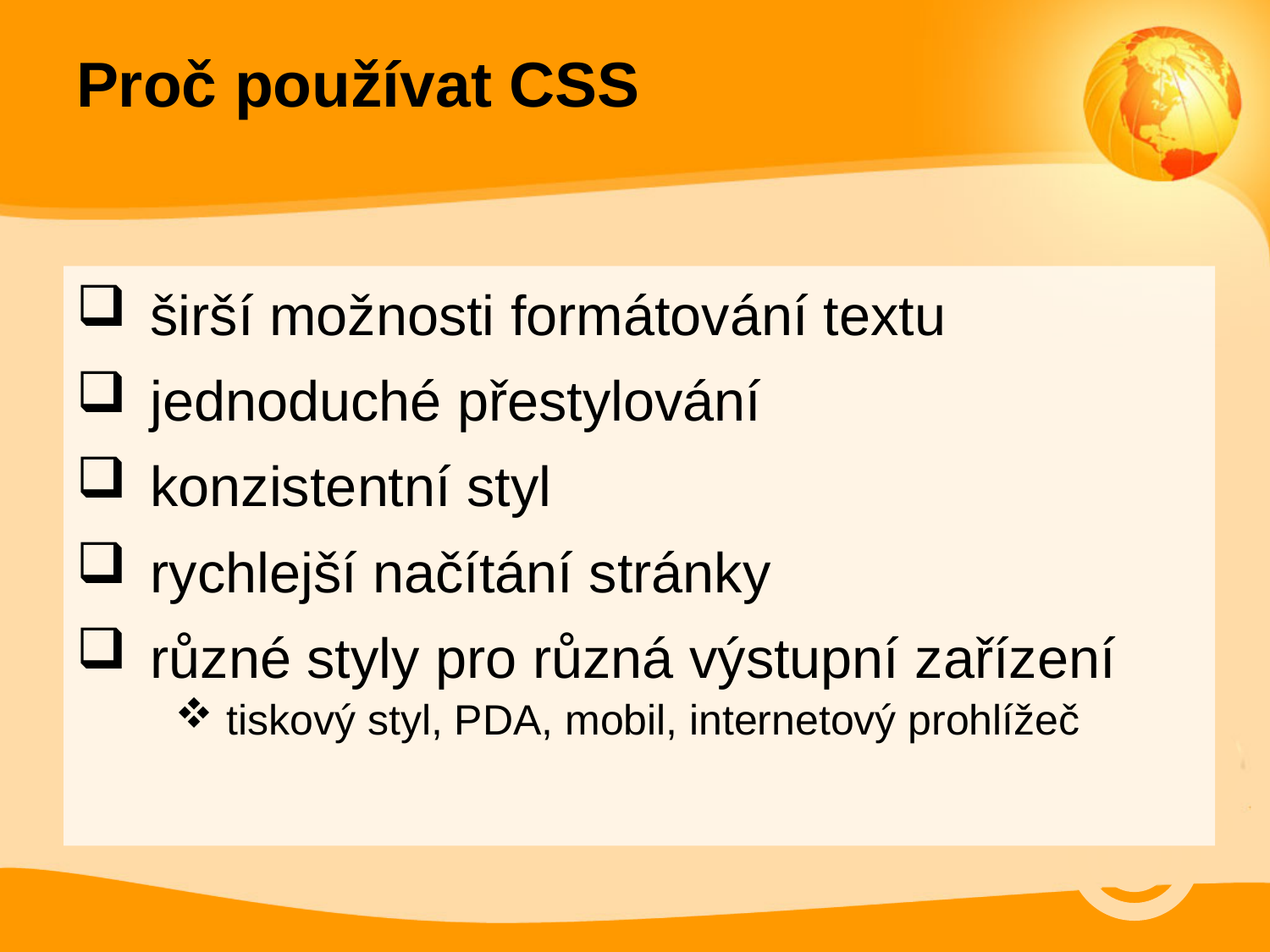

Proč používat CSS
širší možnosti formátování textu
jednoduché přestylování
konzistentní styl
rychlejší načítání stránky
různé styly pro různá výstupní zařízení
tiskový styl, PDA, mobil, internetový prohlížeč